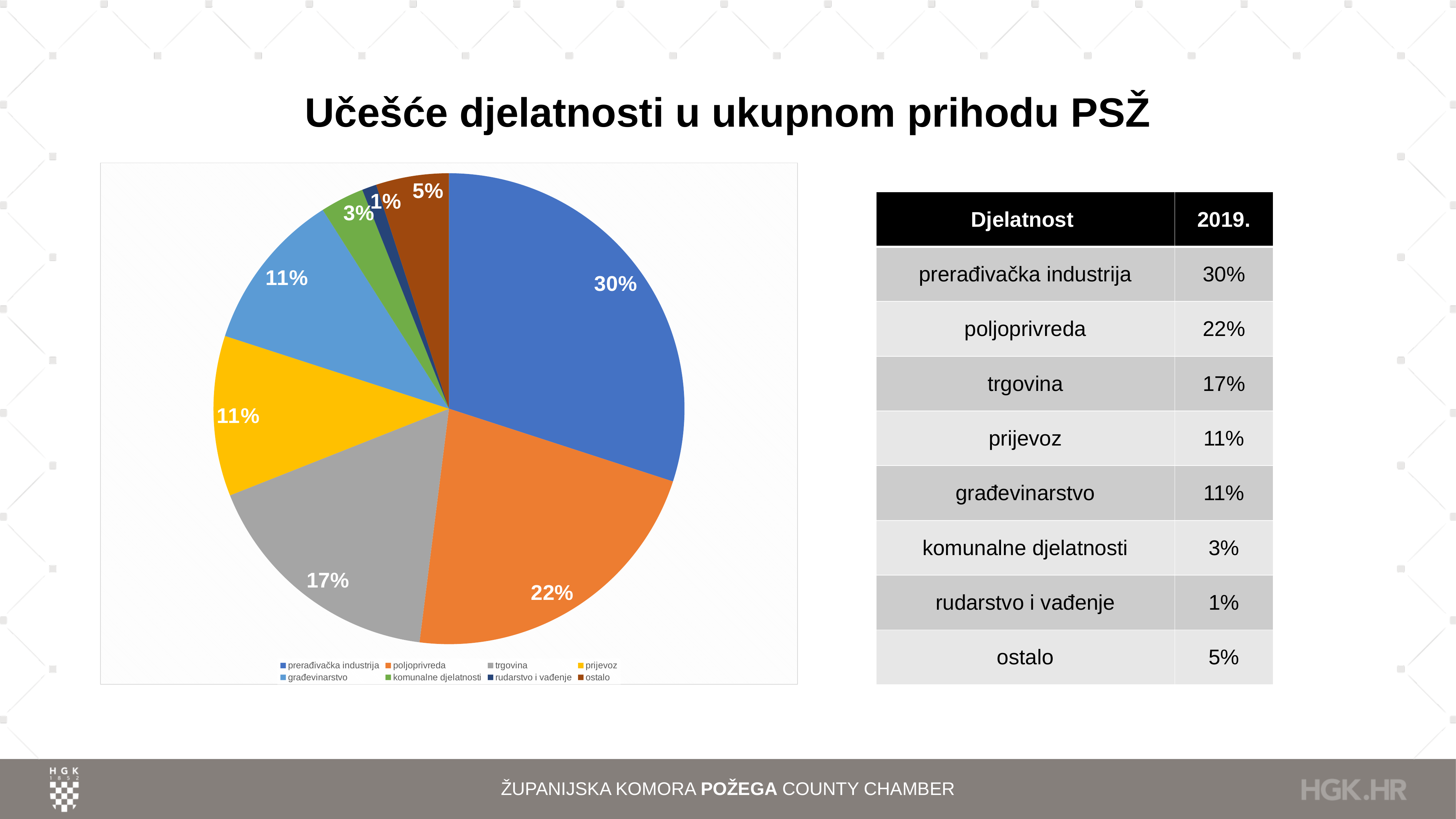

# Učešće djelatnosti u ukupnom prihodu PSŽ

### Chart

| Category | Column1 |
|---|---|
| prerađivačka industrija | 0.3 |
| poljoprivreda | 0.22 |
| trgovina | 0.17 |
| prijevoz | 0.11 |
| građevinarstvo | 0.11 |
| komunalne djelatnosti | 0.03 |
| rudarstvo i vađenje | 0.01 |
| ostalo | 0.05 |
| Djelatnost | 2019. |
| --- | --- |
| prerađivačka industrija | 30% |
| poljoprivreda | 22% |
| trgovina | 17% |
| prijevoz | 11% |
| građevinarstvo | 11% |
| komunalne djelatnosti | 3% |
| rudarstvo i vađenje | 1% |
| ostalo | 5% |